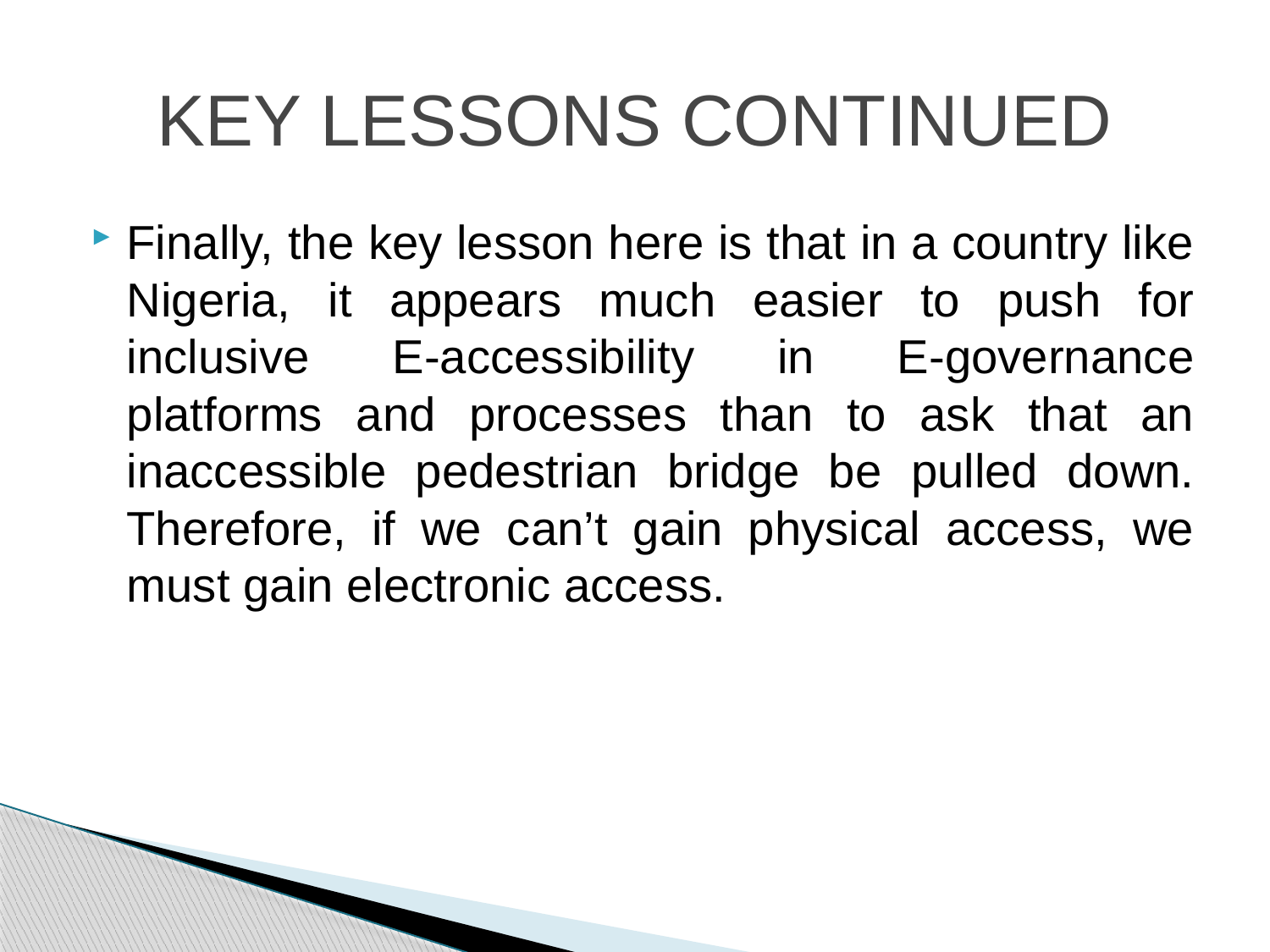

# KEY LESSONS CONTINUED
Finally, the key lesson here is that in a country like Nigeria, it appears much easier to push for inclusive E-accessibility in E-governance platforms and processes than to ask that an inaccessible pedestrian bridge be pulled down. Therefore, if we can’t gain physical access, we must gain electronic access.